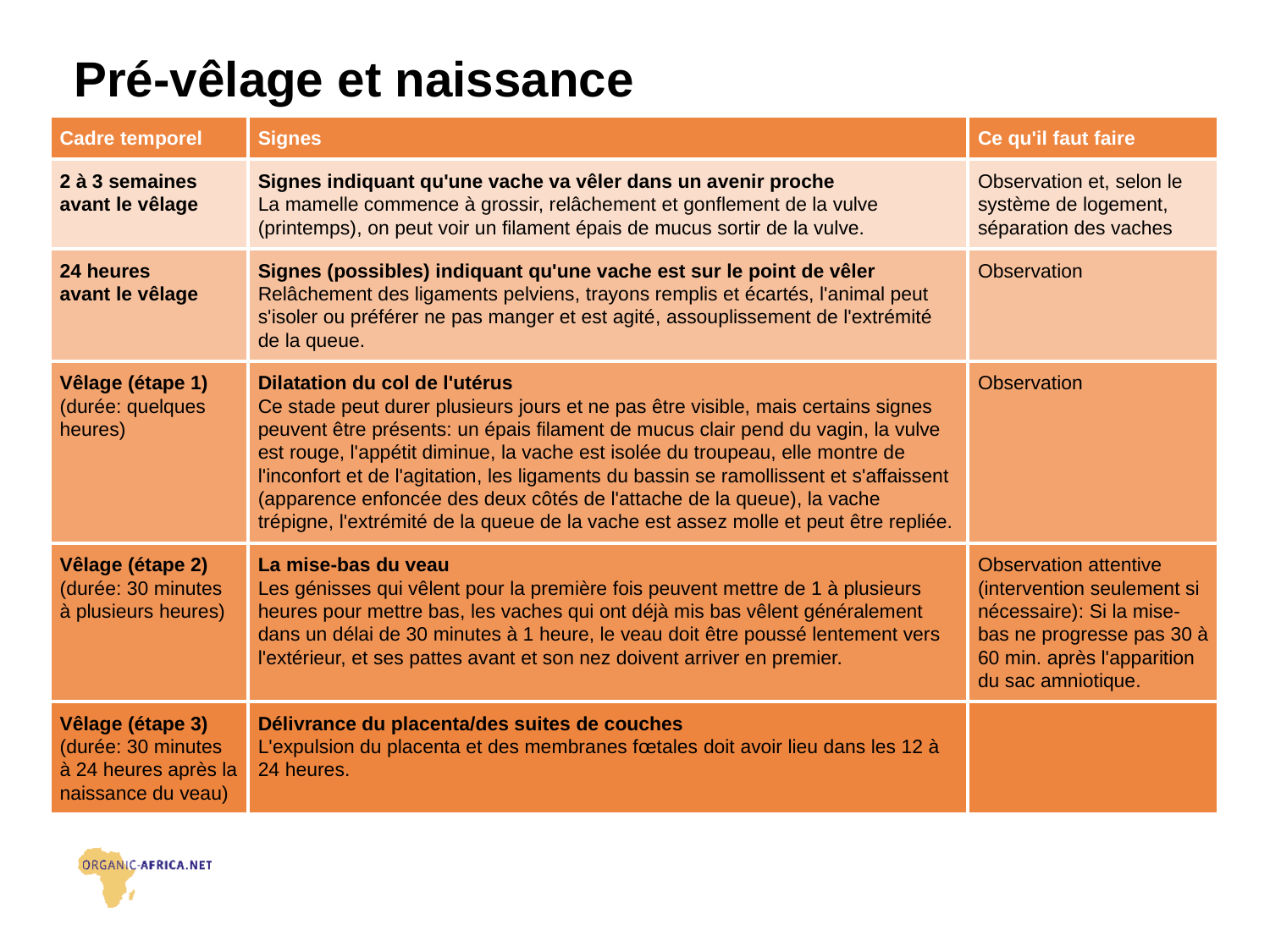

# Pré-vêlage et naissance
| Cadre temporel | Signes | Ce qu'il faut faire |
| --- | --- | --- |
| 2 à 3 semaines avant le vêlage | Signes indiquant qu'une vache va vêler dans un avenir proche La mamelle commence à grossir, relâchement et gonflement de la vulve (printemps), on peut voir un filament épais de mucus sortir de la vulve. | Observation et, selon le système de logement, séparation des vaches |
| 24 heures avant le vêlage | Signes (possibles) indiquant qu'une vache est sur le point de vêler Relâchement des ligaments pelviens, trayons remplis et écartés, l'animal peut s'isoler ou préférer ne pas manger et est agité, assouplissement de l'extrémité de la queue. | Observation |
| Vêlage (étape 1) (durée: quelques heures) | Dilatation du col de l'utérus Ce stade peut durer plusieurs jours et ne pas être visible, mais certains signes peuvent être présents: un épais filament de mucus clair pend du vagin, la vulve est rouge, l'appétit diminue, la vache est isolée du troupeau, elle montre de l'inconfort et de l'agitation, les ligaments du bassin se ramollissent et s'affaissent (apparence enfoncée des deux côtés de l'attache de la queue), la vache trépigne, l'extrémité de la queue de la vache est assez molle et peut être repliée. | Observation |
| Vêlage (étape 2) (durée: 30 minutes à plusieurs heures) | La mise-bas du veau Les génisses qui vêlent pour la première fois peuvent mettre de 1 à plusieurs heures pour mettre bas, les vaches qui ont déjà mis bas vêlent généralement dans un délai de 30 minutes à 1 heure, le veau doit être poussé lentement vers l'extérieur, et ses pattes avant et son nez doivent arriver en premier. | Observation attentive (intervention seulement si nécessaire): Si la mise-bas ne progresse pas 30 à 60 min. après l'apparition du sac amniotique. |
| Vêlage (étape 3) (durée: 30 minutes à 24 heures après la naissance du veau) | Délivrance du placenta/des suites de couches L'expulsion du placenta et des membranes fœtales doit avoir lieu dans les 12 à 24 heures. |  |